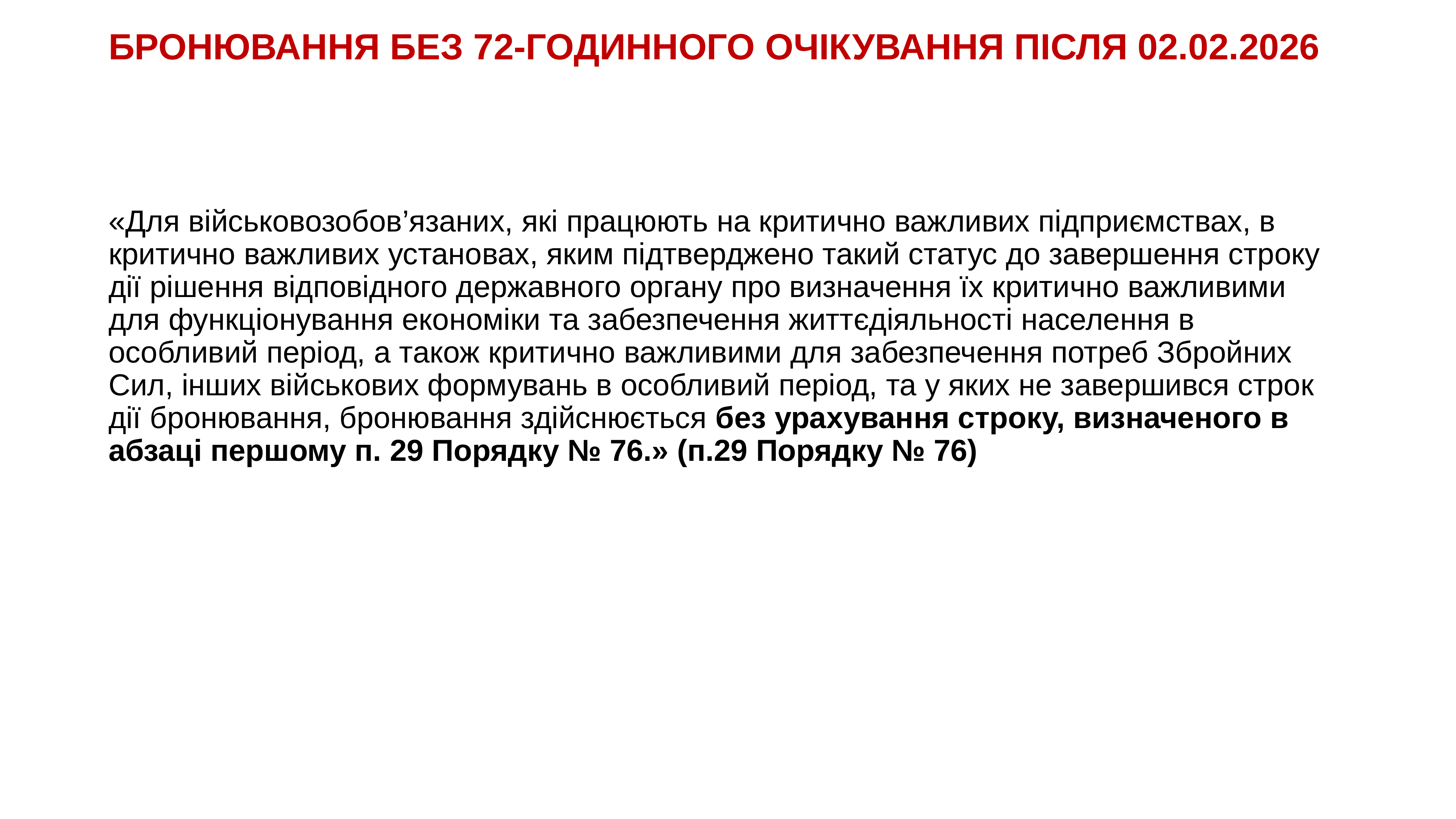

# БРОНЮВАННЯ БЕЗ 72-ГОДИННОГО ОЧІКУВАННЯ ПІСЛЯ 02.02.2026

«Для військовозобов’язаних, які працюють на критично важливих підприємствах, в критично важливих установах, яким підтверджено такий статус до завершення строку дії рішення відповідного державного органу про визначення їх критично важливими для функціонування економіки та забезпечення життєдіяльності населення в особливий період, а також критично важливими для забезпечення потреб Збройних Сил, інших військових формувань в особливий період, та у яких не завершився строк дії бронювання, бронювання здійснюється без урахування строку, визначеного в абзаці першому п. 29 Порядку № 76.» (п.29 Порядку № 76)
KAZNACHEI
17